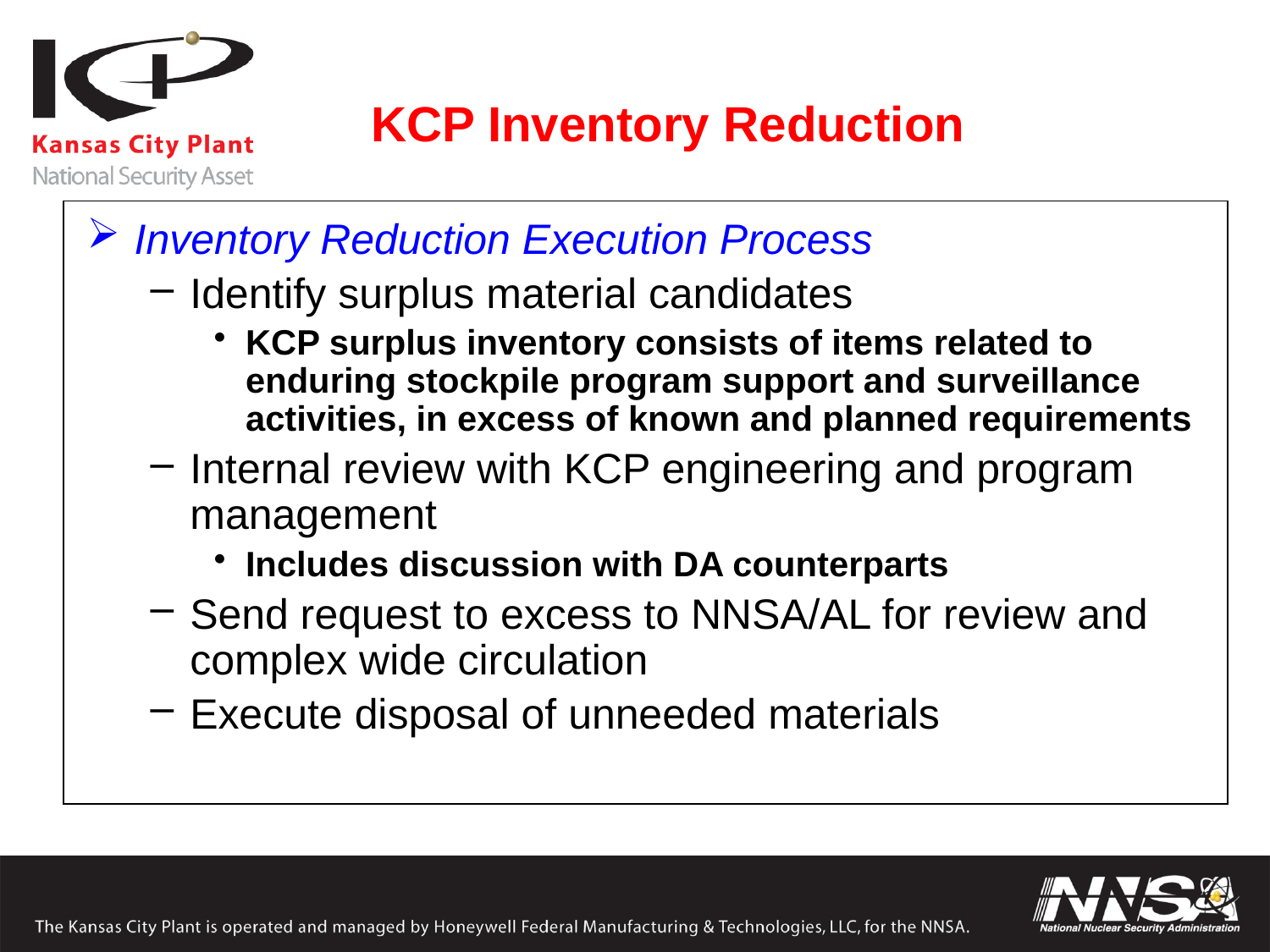

KCP Inventory Reduction

Inventory Reduction Execution Process
Identify surplus material candidates
KCP surplus inventory consists of items related to enduring stockpile program support and surveillance activities, in excess of known and planned requirements
Internal review with KCP engineering and program management
Includes discussion with DA counterparts
Send request to excess to NNSA/AL for review and complex wide circulation
Execute disposal of unneeded materials